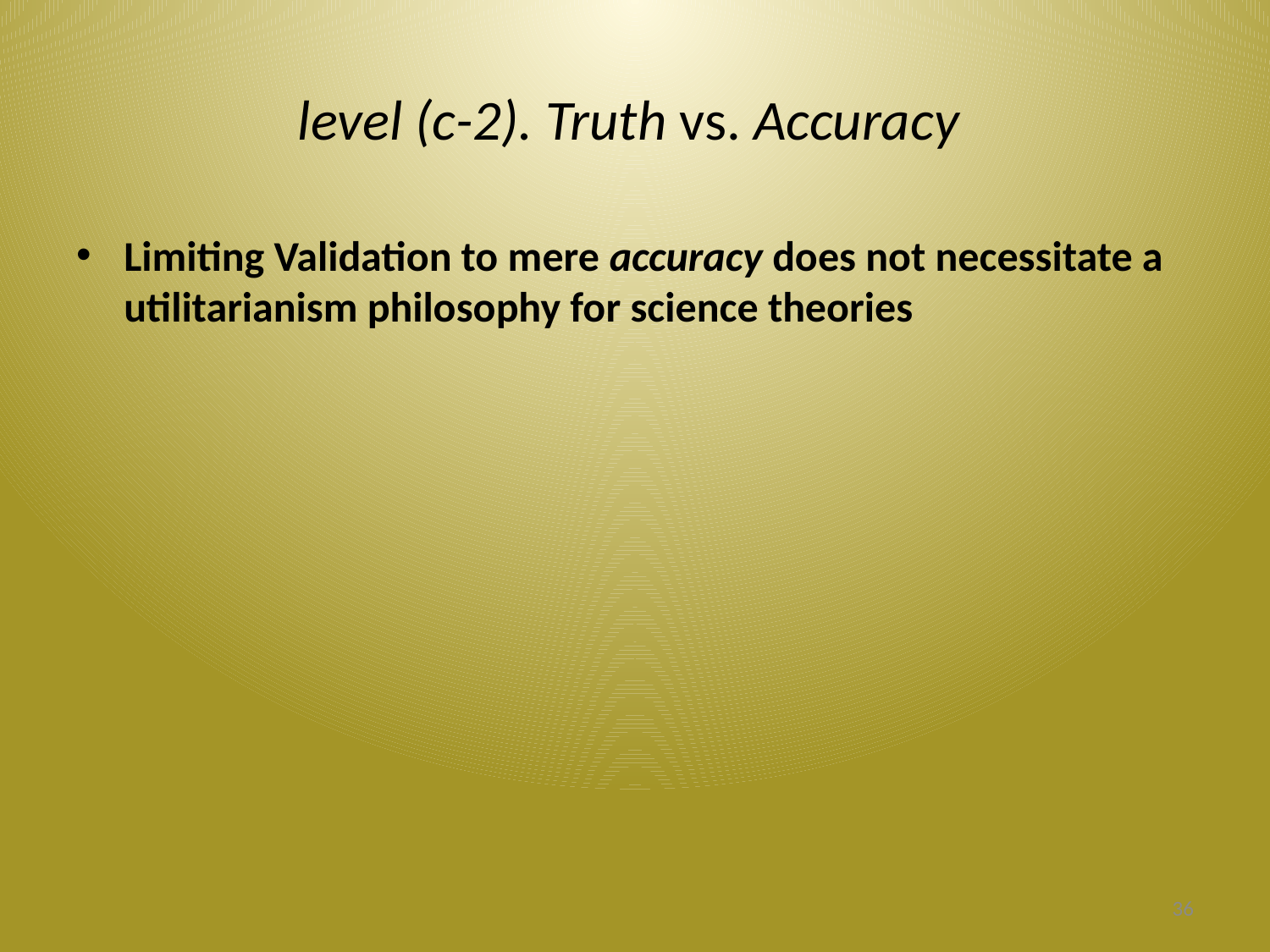

# level (c-2). Truth vs. Accuracy
Limiting Validation to mere accuracy does not necessitate a utilitarianism philosophy for science theories
36